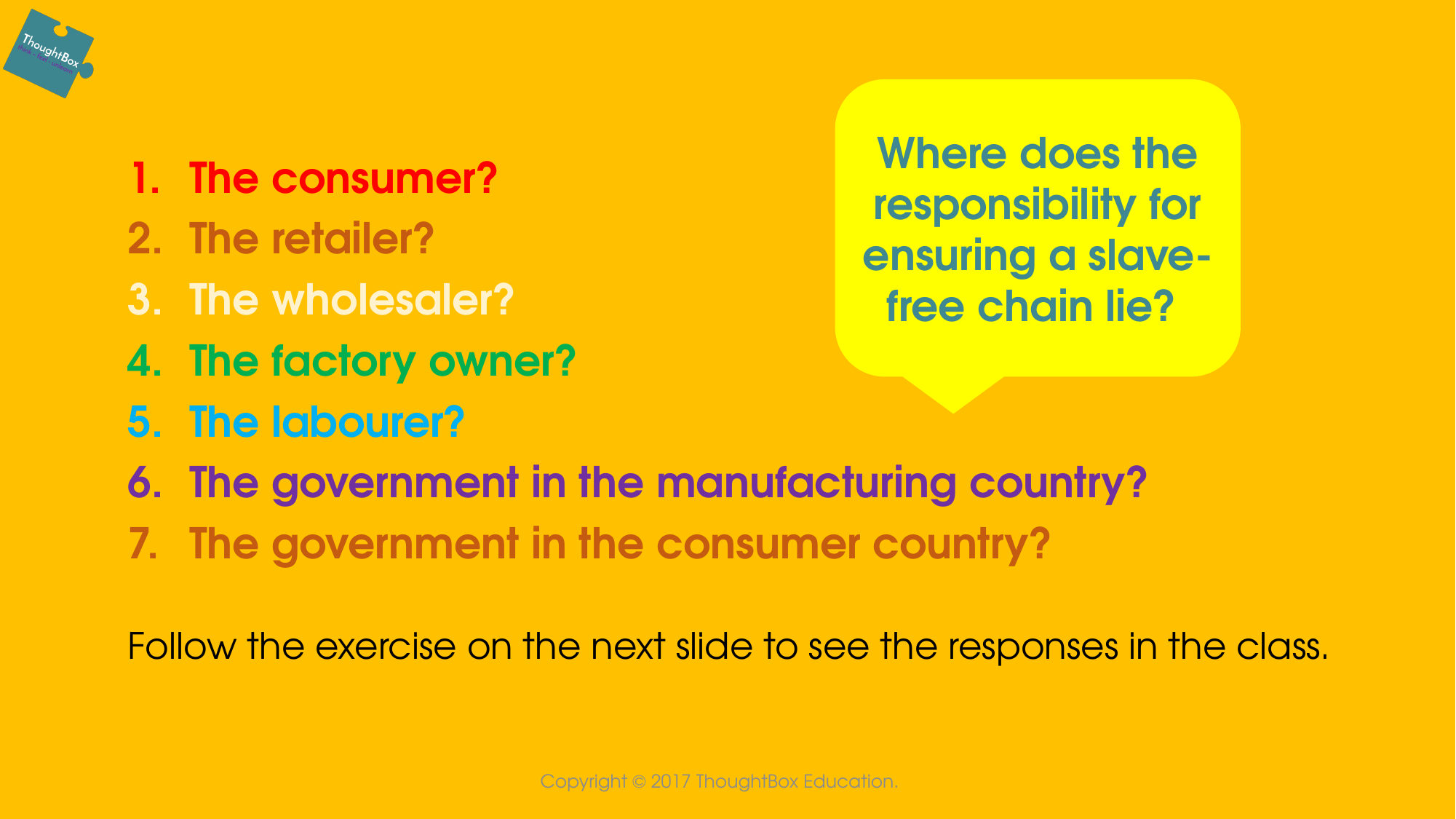

#
Where does the responsibility for ensuring a slave-free chain lie?
The consumer?
The retailer?
The wholesaler?
The factory owner?
The labourer?
The government in the manufacturing country?
The government in the consumer country?

Follow the exercise on the next slide to see the responses in the class.

Copyright © 2017 ThoughtBox Education.